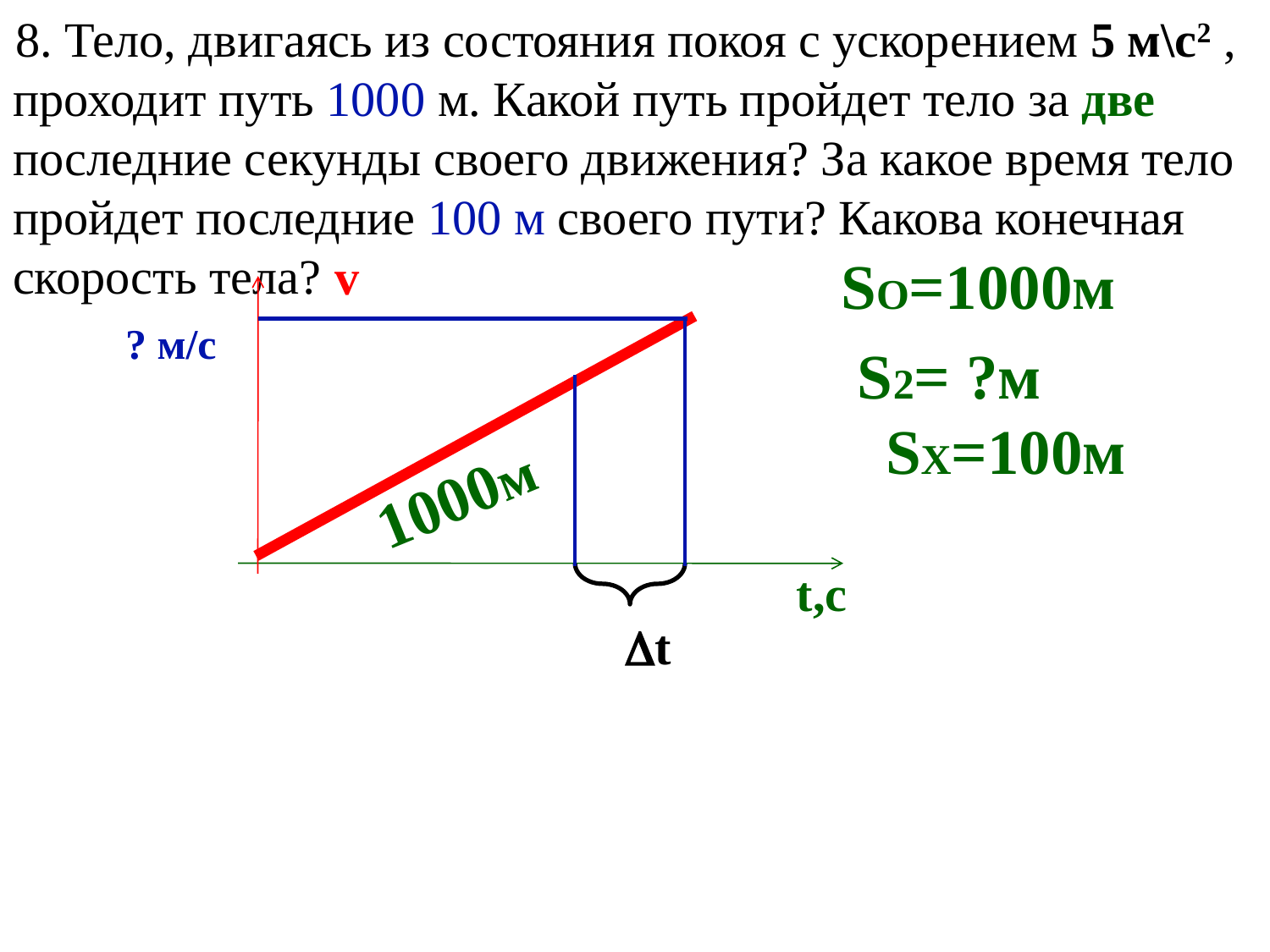

8. Тело, двигаясь из состояния покоя с ускорением 5 м\с2 , проходит путь 1000 м. Какой путь пройдет тело за две последние секунды своего движения? За какое время тело пройдет последние 100 м своего пути? Какова конечная скорость тела?
v
SO=1000м
? м/с

S2= ?м
SX=100м
1000м

t,с
Δt